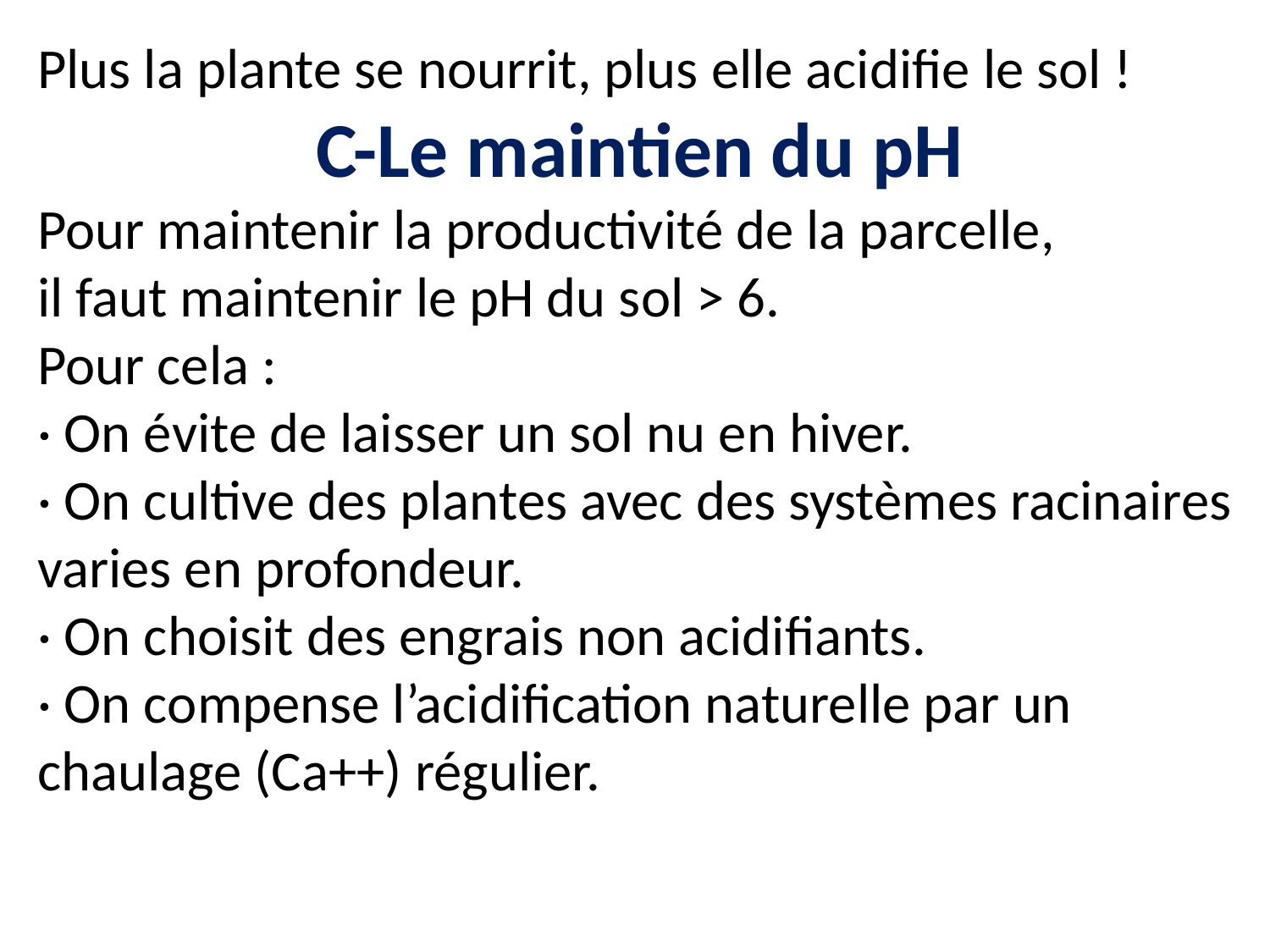

Plus la plante se nourrit, plus elle acidifie le sol !
C-Le maintien du pH
Pour maintenir la productivité de la parcelle,
il faut maintenir le pH du sol > 6.
Pour cela :
· On évite de laisser un sol nu en hiver.
· On cultive des plantes avec des systèmes racinaires varies en profondeur.
· On choisit des engrais non acidifiants.
· On compense l’acidification naturelle par un chaulage (Ca++) régulier.